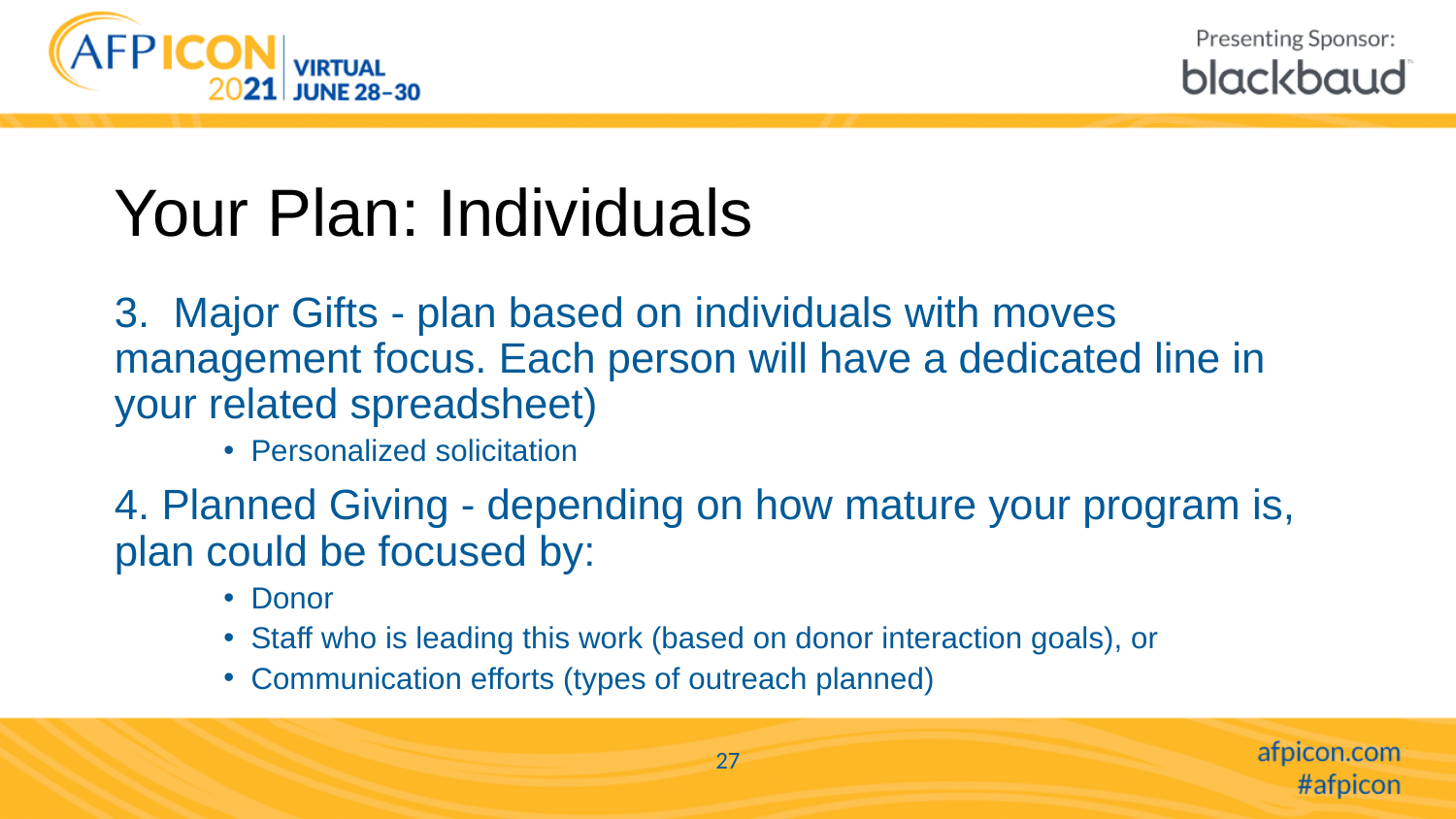

# Your Plan: Individuals
3.  Major Gifts - plan based on individuals with moves management focus. Each person will have a dedicated line in your related spreadsheet)
Personalized solicitation
4. Planned Giving - depending on how mature your program is, plan could be focused by:
Donor
Staff who is leading this work (based on donor interaction goals), or
Communication efforts (types of outreach planned)

27